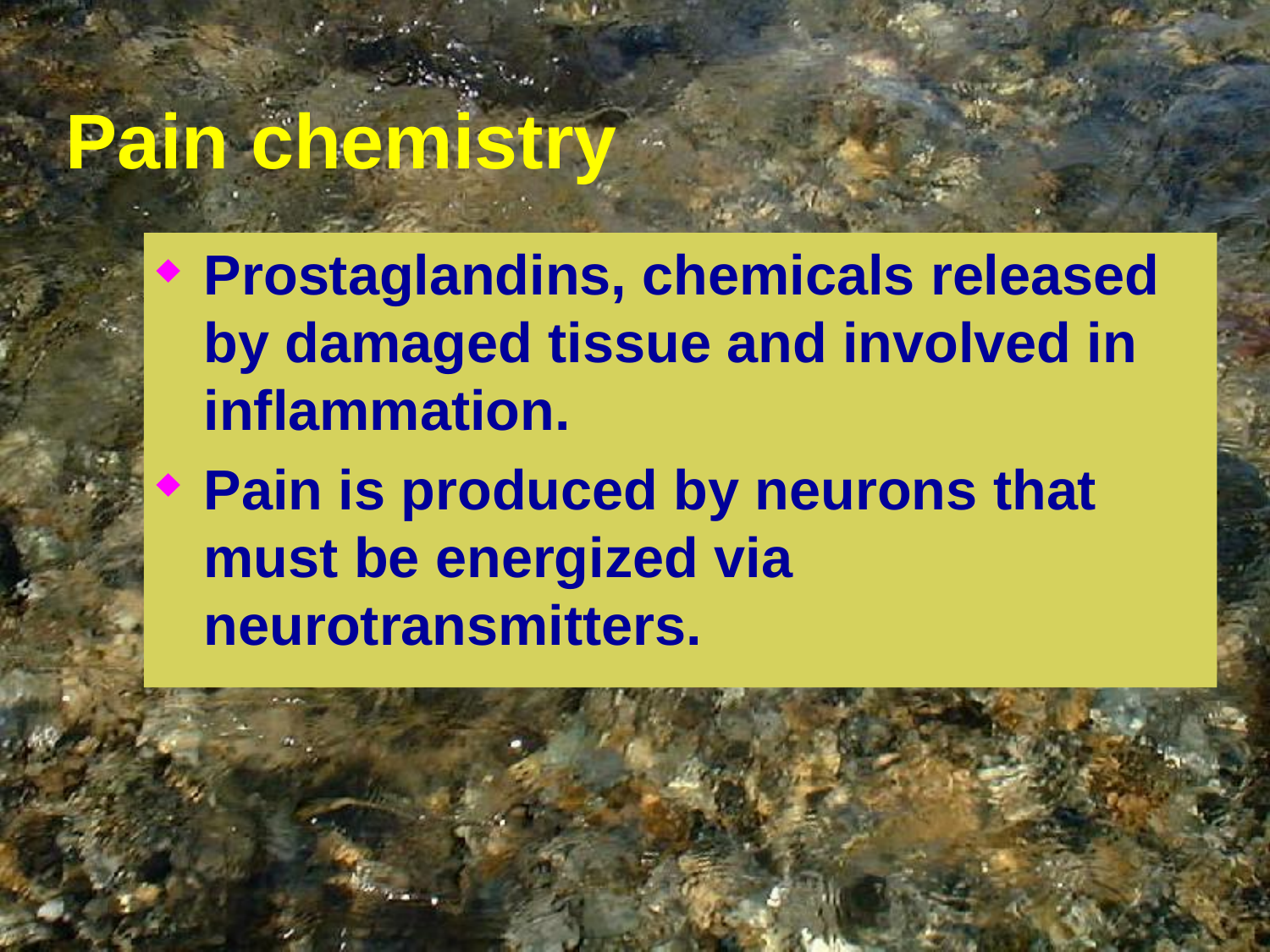

# Pain chemistry
Prostaglandins, chemicals released by damaged tissue and involved in inflammation.
Pain is produced by neurons that must be energized via neurotransmitters.